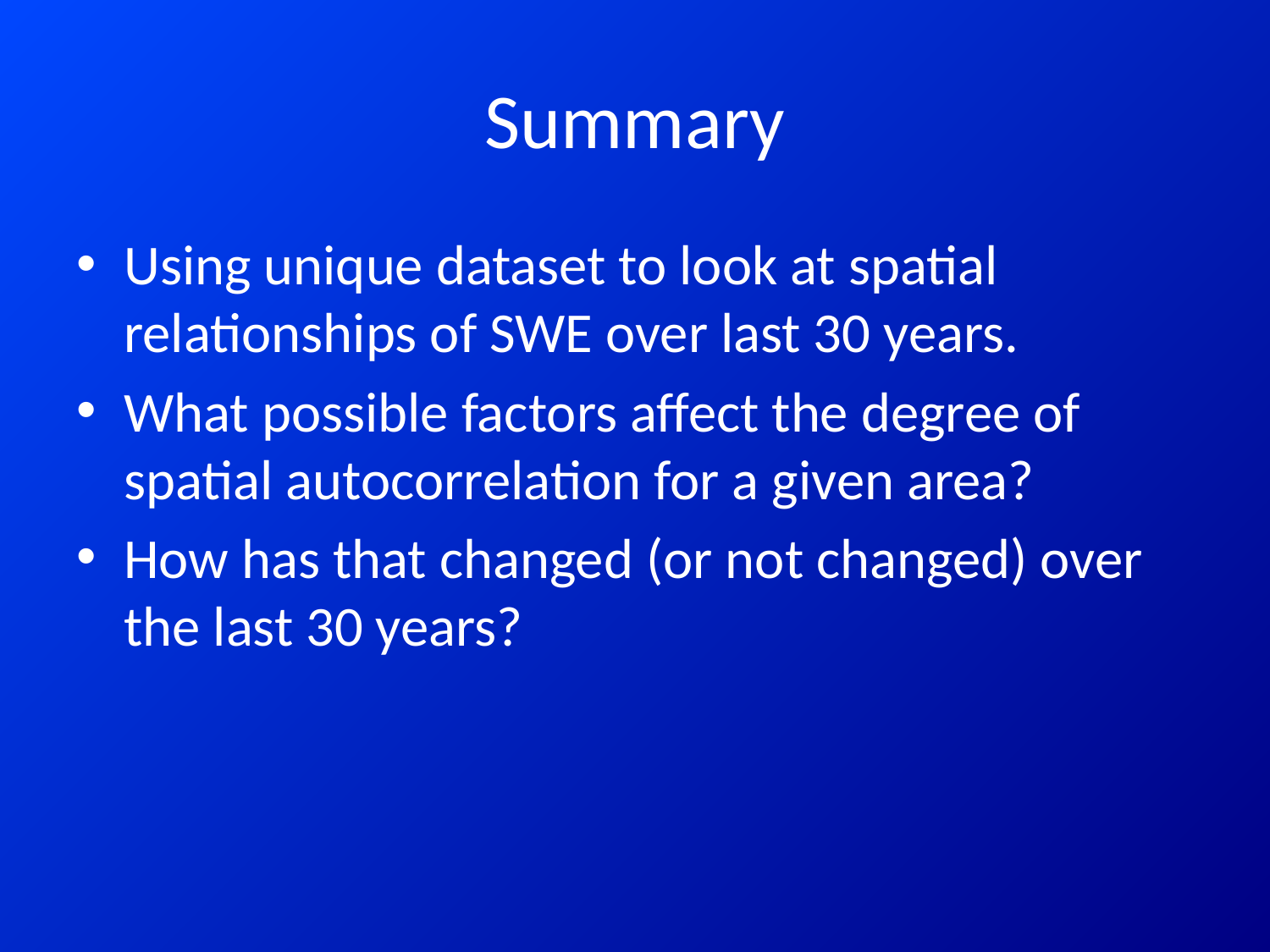

# Summary
Using unique dataset to look at spatial relationships of SWE over last 30 years.
What possible factors affect the degree of spatial autocorrelation for a given area?
How has that changed (or not changed) over the last 30 years?